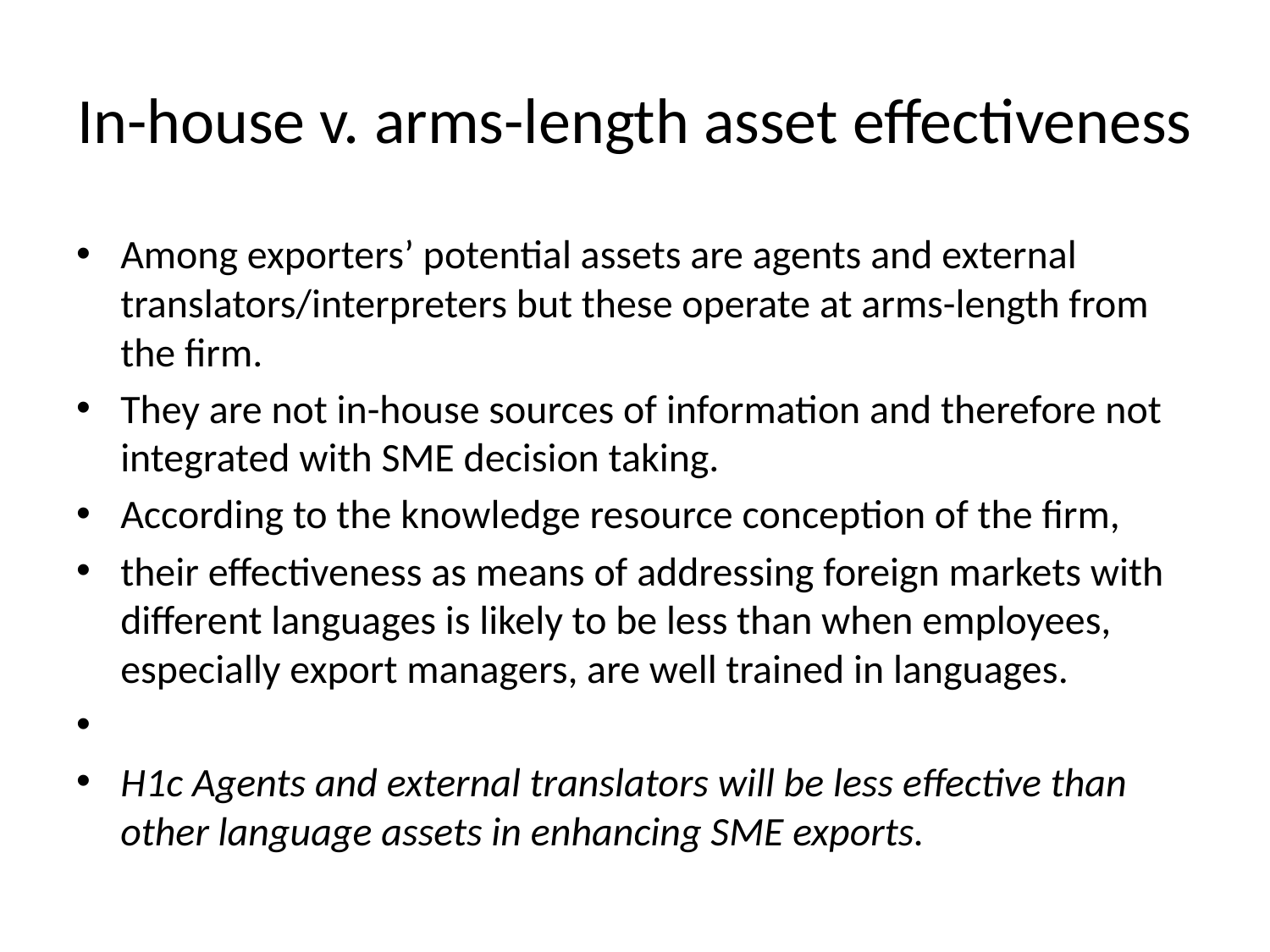

# In-house v. arms-length asset effectiveness
Among exporters’ potential assets are agents and external translators/interpreters but these operate at arms-length from the firm.
They are not in-house sources of information and therefore not integrated with SME decision taking.
According to the knowledge resource conception of the firm,
their effectiveness as means of addressing foreign markets with different languages is likely to be less than when employees, especially export managers, are well trained in languages.

H1c Agents and external translators will be less effective than other language assets in enhancing SME exports.